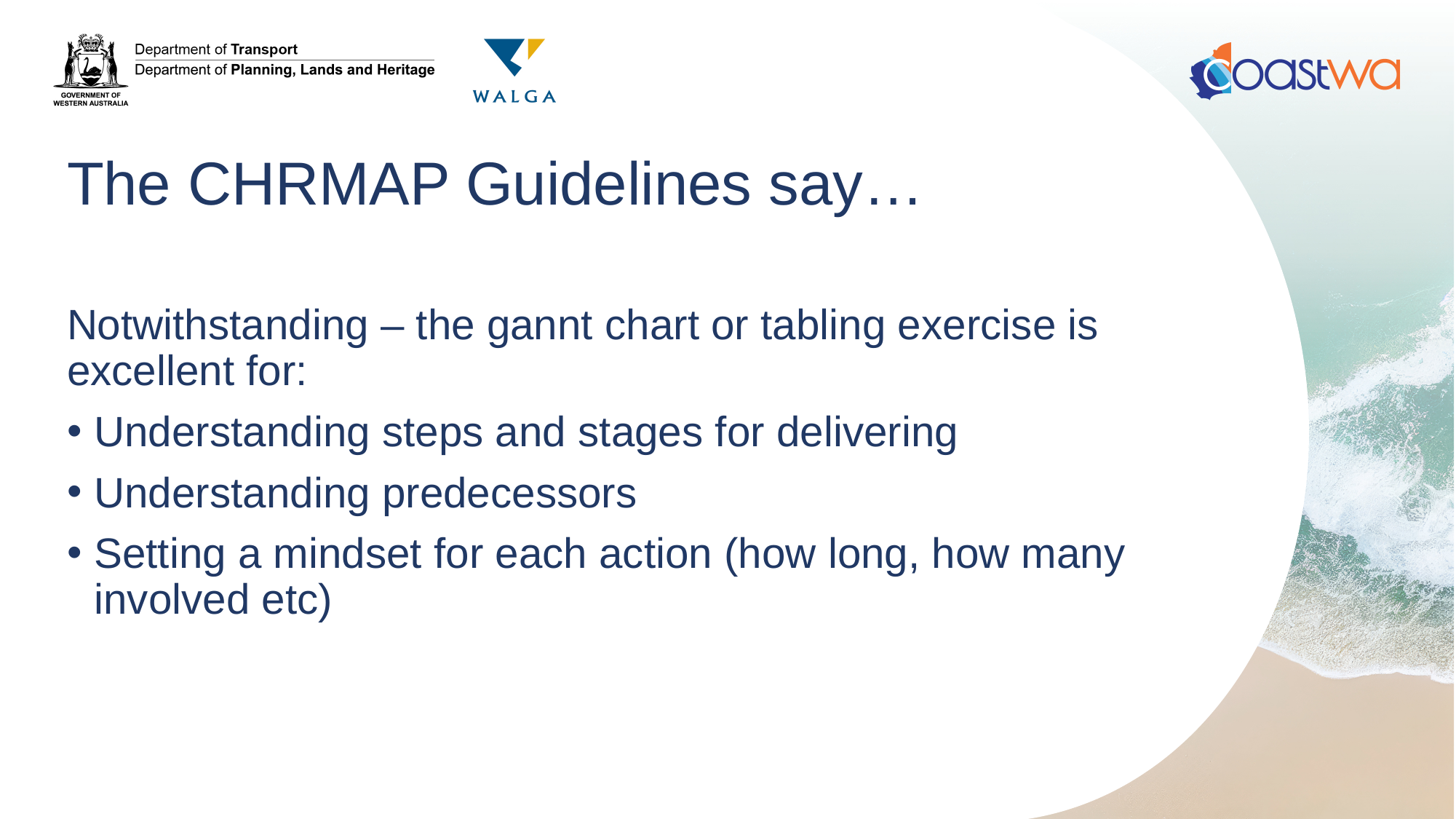

# The CHRMAP Guidelines say…
Notwithstanding – the gannt chart or tabling exercise is excellent for:
Understanding steps and stages for delivering
Understanding predecessors
Setting a mindset for each action (how long, how many involved etc)